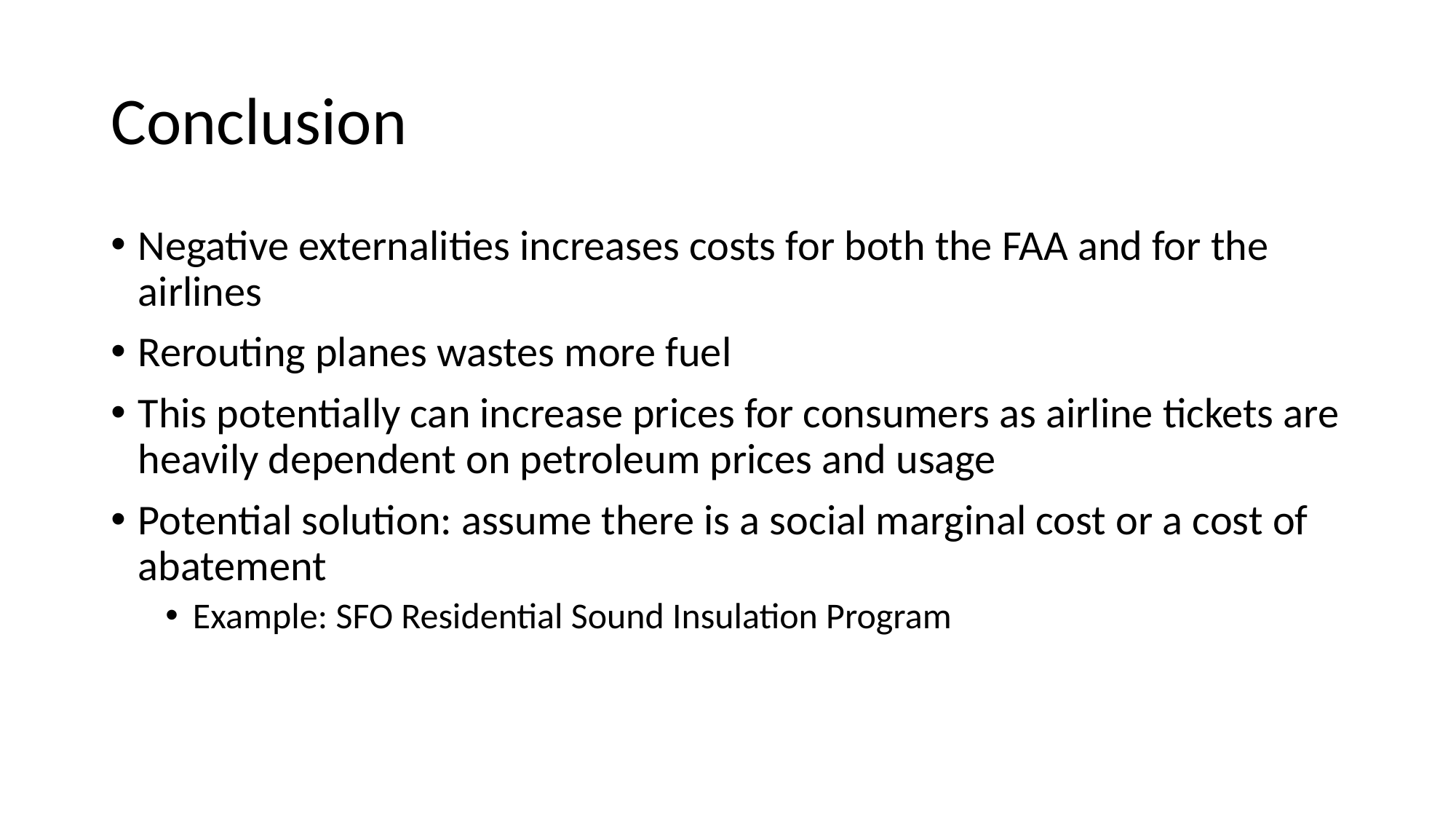

# Conclusion
Negative externalities increases costs for both the FAA and for the airlines
Rerouting planes wastes more fuel
This potentially can increase prices for consumers as airline tickets are heavily dependent on petroleum prices and usage
Potential solution: assume there is a social marginal cost or a cost of abatement
Example: SFO Residential Sound Insulation Program